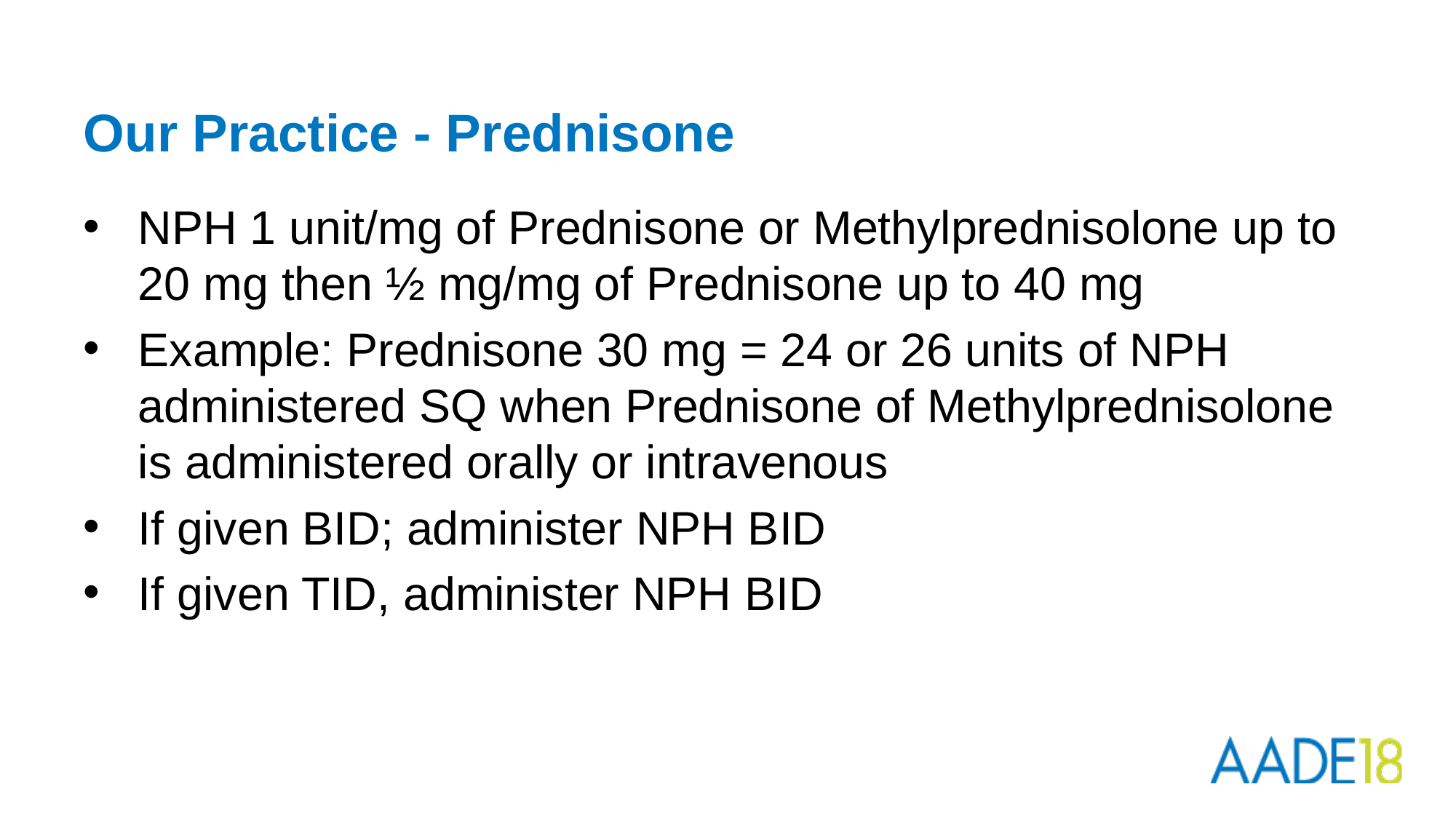

# Our Practice - Prednisone
NPH 1 unit/mg of Prednisone or Methylprednisolone up to 20 mg then ½ mg/mg of Prednisone up to 40 mg
Example: Prednisone 30 mg = 24 or 26 units of NPH administered SQ when Prednisone of Methylprednisolone is administered orally or intravenous
If given BID; administer NPH BID
If given TID, administer NPH BID